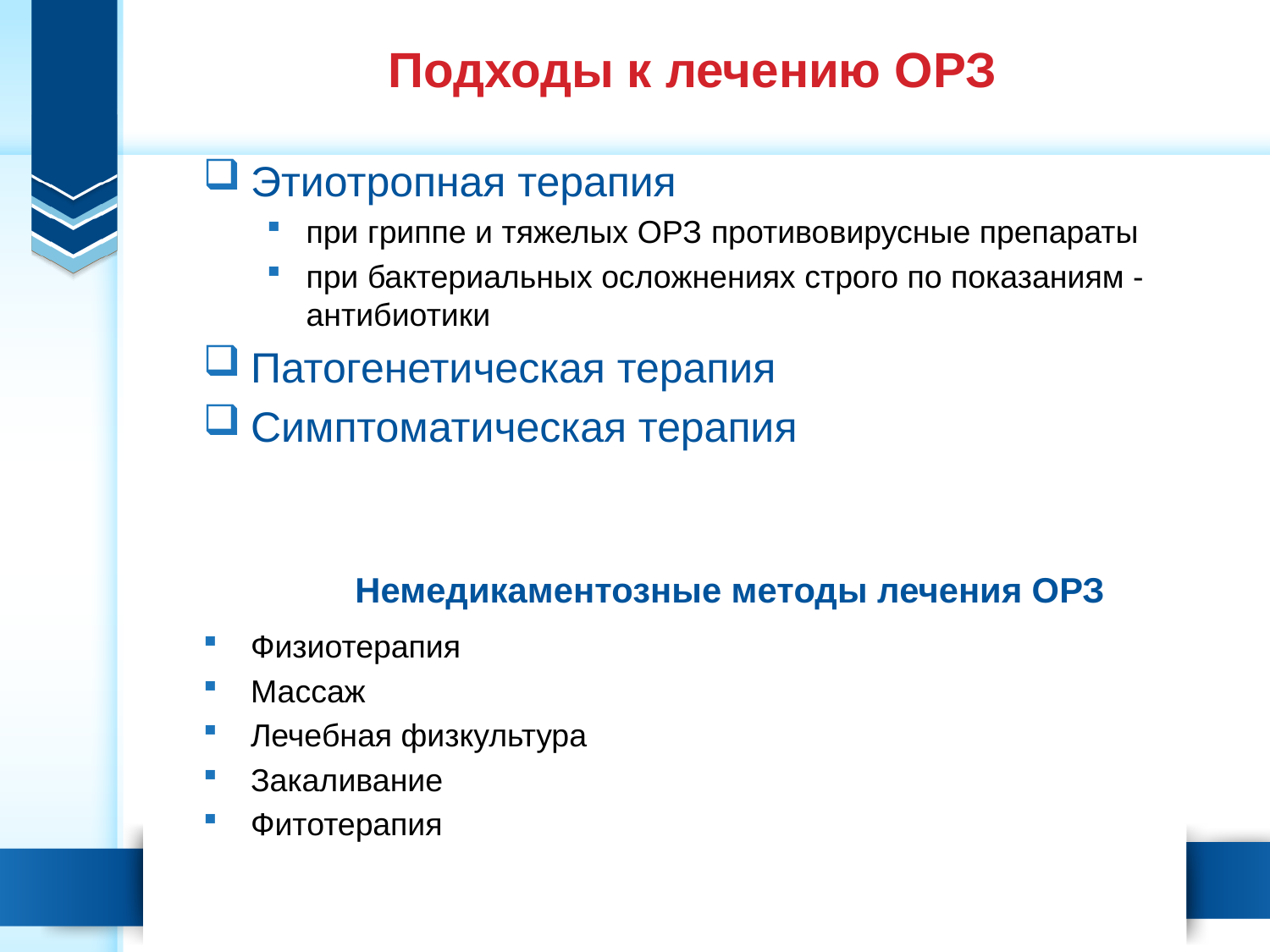

Подходы к лечению ОРЗ
Этиотропная терапия
при гриппе и тяжелых ОРЗ противовирусные препараты
при бактериальных осложнениях строго по показаниям - антибиотики
Патогенетическая терапия
Симптоматическая терапия

Немедикаментозные методы лечения ОРЗ
Физиотерапия
Массаж
Лечебная физкультура
Закаливание
Фитотерапия